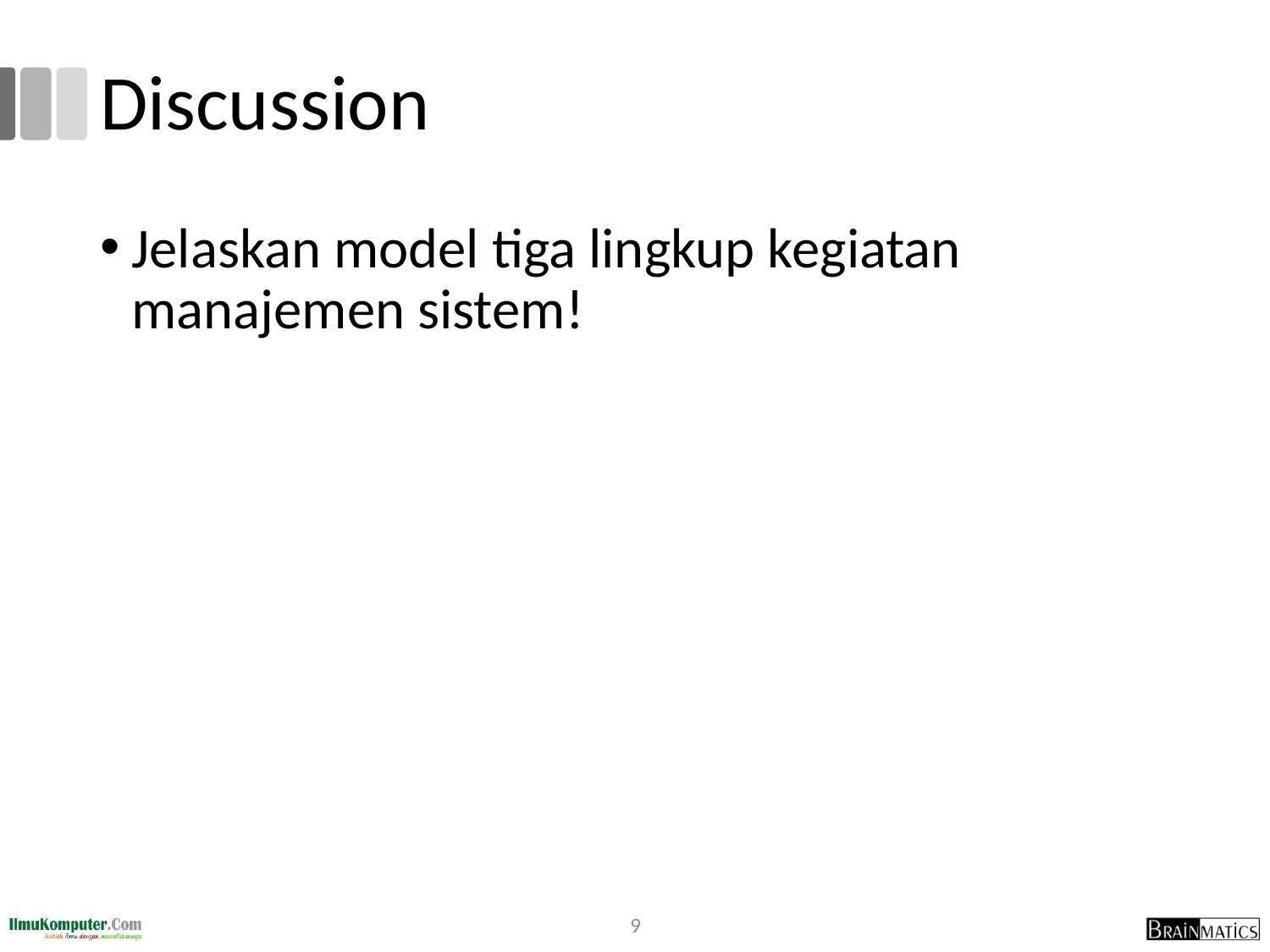

# Discussion
Jelaskan model tiga lingkup kegiatan manajemen sistem!
9